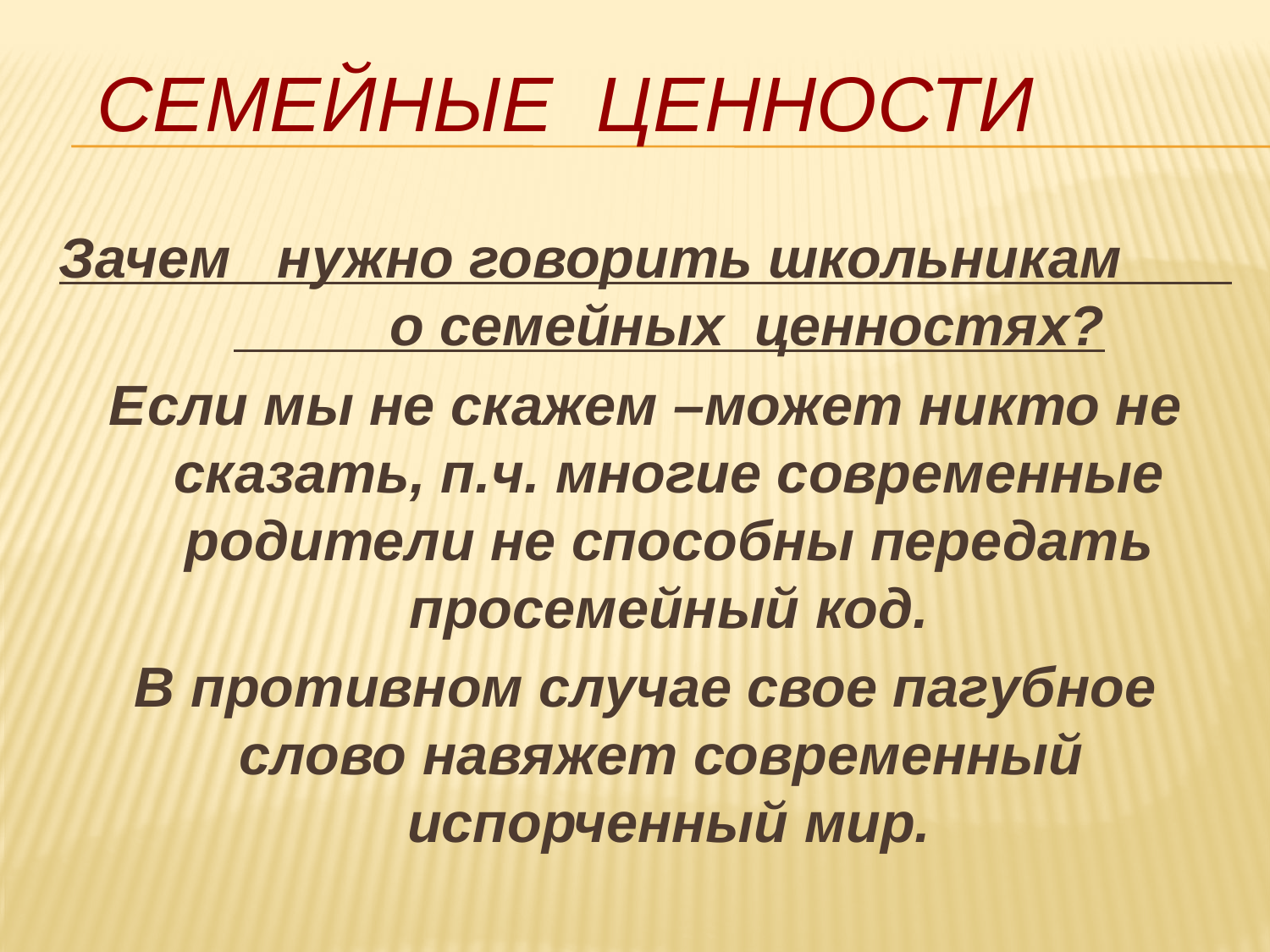

# Семейные  ценности
Зачем   нужно говорить школьникам                  о семейных  ценностях?
Если мы не скажем –может никто не сказать, п.ч. многие современные родители не способны передать просемейный код.
В противном случае свое пагубное слово навяжет современный  испорченный мир.